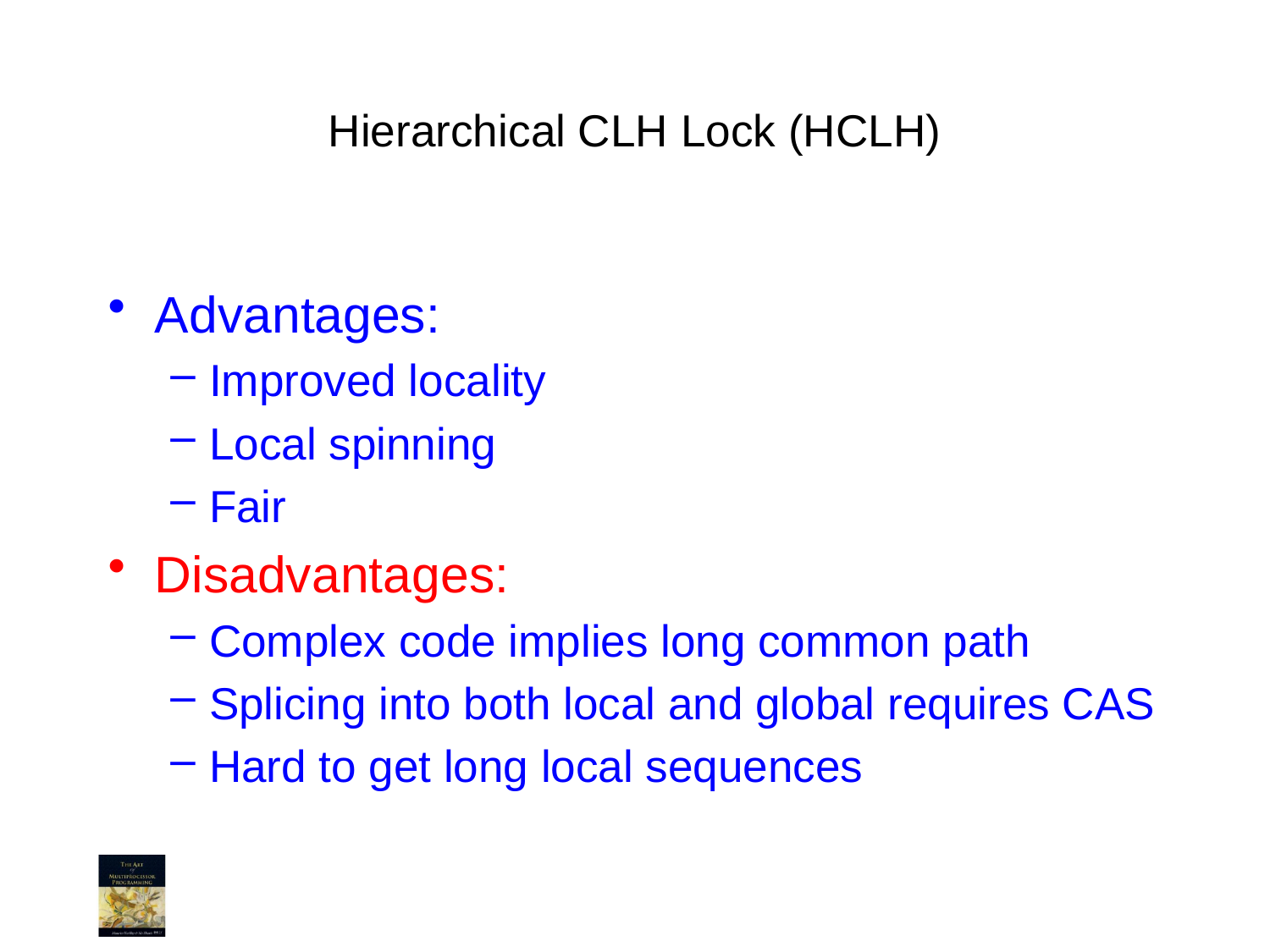

# Hierarchical CLH Lock (HCLH)
Advantages:
Improved locality
Local spinning
Fair
Disadvantages:
Complex code implies long common path
Splicing into both local and global requires CAS
Hard to get long local sequences